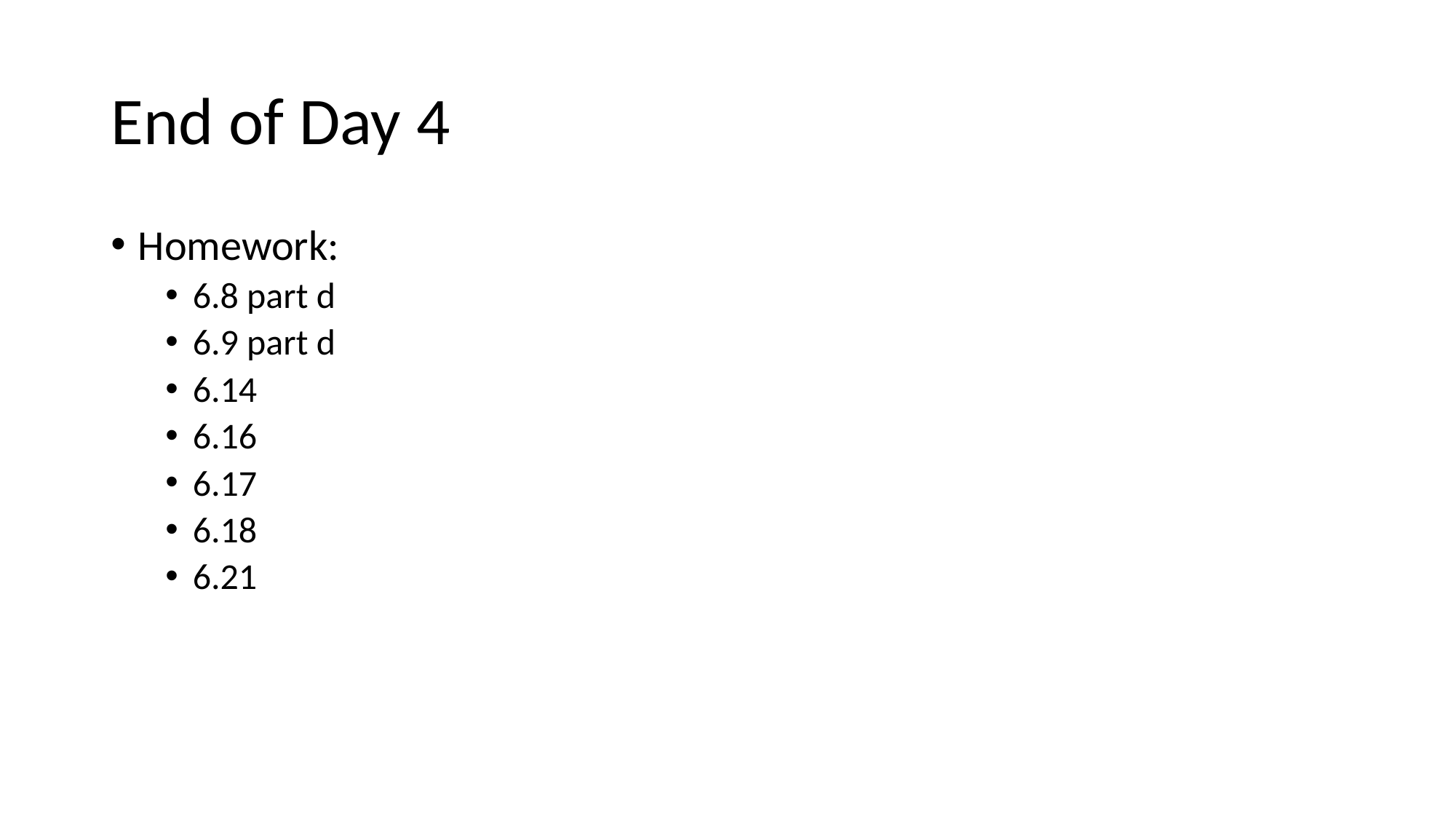

# End of Day 4
Homework:
6.8 part d
6.9 part d
6.14
6.16
6.17
6.18
6.21